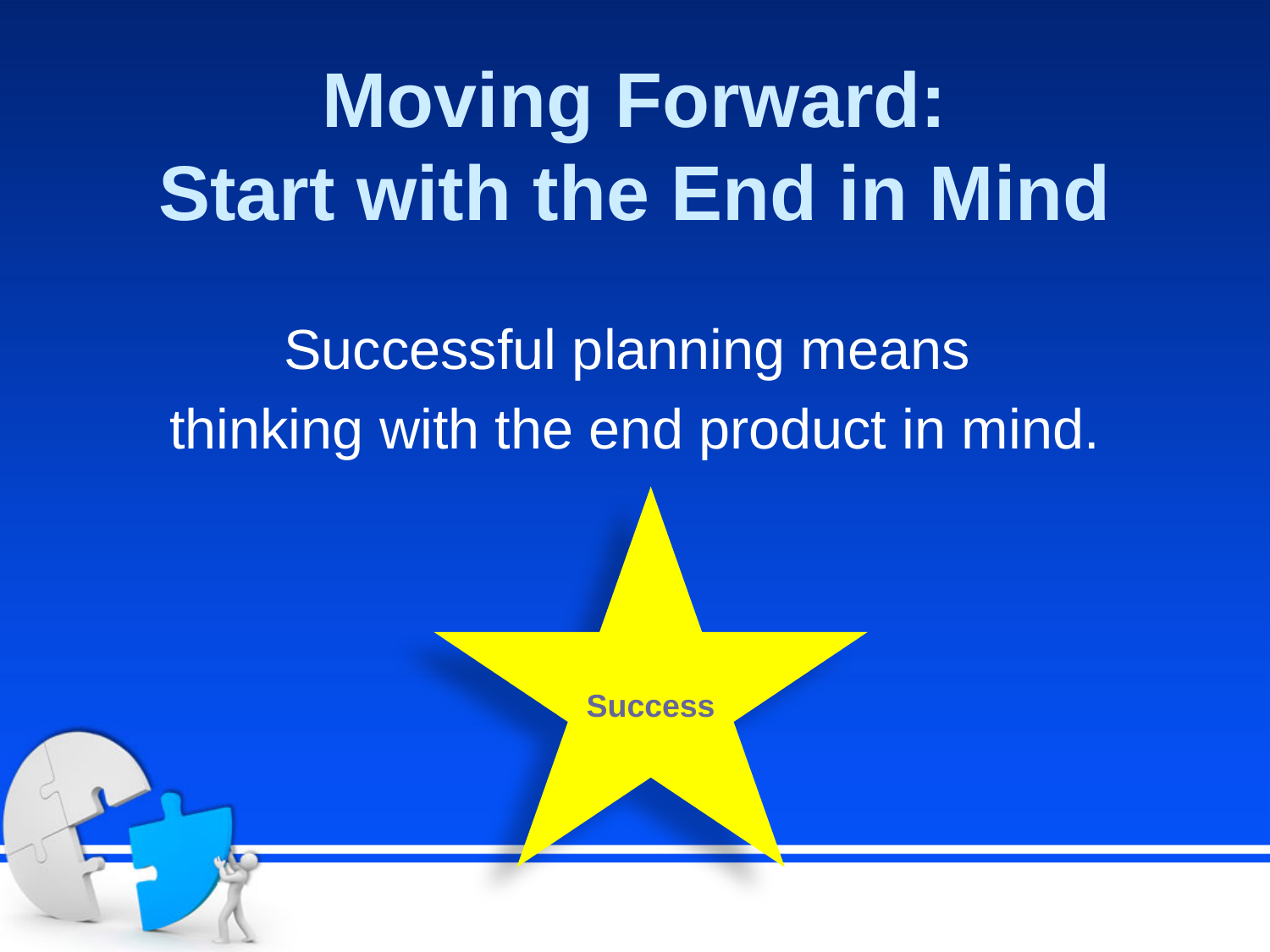

# Moving Forward: Start with the End in Mind
Successful planning means
thinking with the end product in mind.

Success